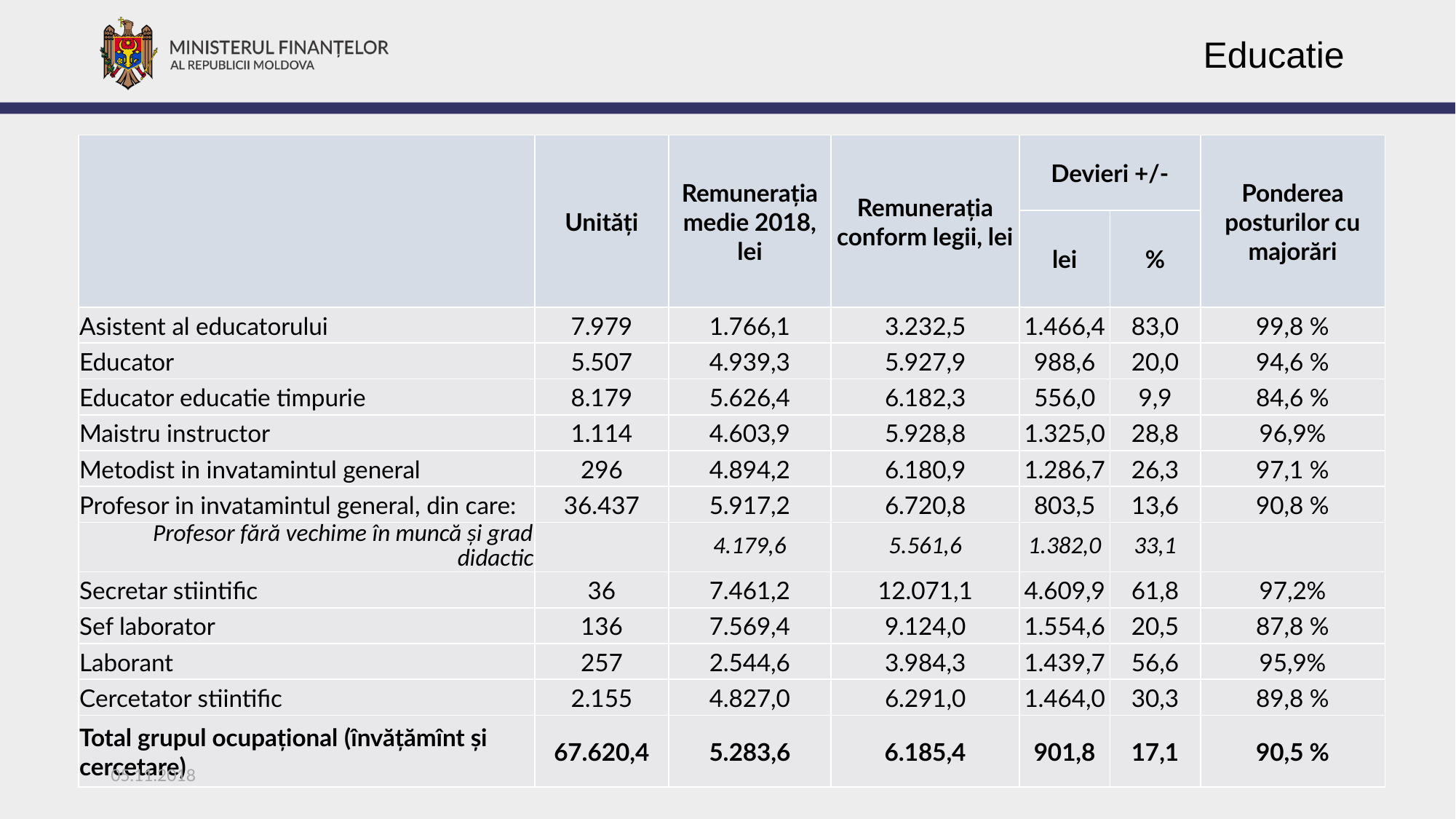

Educatie

|  | Unități | Remunerația medie 2018, lei | Remunerația conform legii, lei | Devieri +/- |  | Ponderea posturilor cu majorări |
| --- | --- | --- | --- | --- | --- | --- |
|  |  |  |  | lei | % |  |
| Asistent al educatorului | 7.979 | 1.766,1 | 3.232,5 | 1.466,4 | 83,0 | 99,8 % |
| Educator | 5.507 | 4.939,3 | 5.927,9 | 988,6 | 20,0 | 94,6 % |
| Educator educatie timpurie | 8.179 | 5.626,4 | 6.182,3 | 556,0 | 9,9 | 84,6 % |
| Maistru instructor | 1.114 | 4.603,9 | 5.928,8 | 1.325,0 | 28,8 | 96,9% |
| Metodist in invatamintul general | 296 | 4.894,2 | 6.180,9 | 1.286,7 | 26,3 | 97,1 % |
| Profesor in invatamintul general, din care: | 36.437 | 5.917,2 | 6.720,8 | 803,5 | 13,6 | 90,8 % |
| Profesor fără vechime în muncă și grad didactic |  | 4.179,6 | 5.561,6 | 1.382,0 | 33,1 |  |
| Secretar stiintific | 36 | 7.461,2 | 12.071,1 | 4.609,9 | 61,8 | 97,2% |
| Sef laborator | 136 | 7.569,4 | 9.124,0 | 1.554,6 | 20,5 | 87,8 % |
| Laborant | 257 | 2.544,6 | 3.984,3 | 1.439,7 | 56,6 | 95,9% |
| Cercetator stiintific | 2.155 | 4.827,0 | 6.291,0 | 1.464,0 | 30,3 | 89,8 % |
| Total grupul ocupațional (învățămînt și cercetare) | 67.620,4 | 5.283,6 | 6.185,4 | 901,8 | 17,1 | 90,5 % |
05.11.2018
17